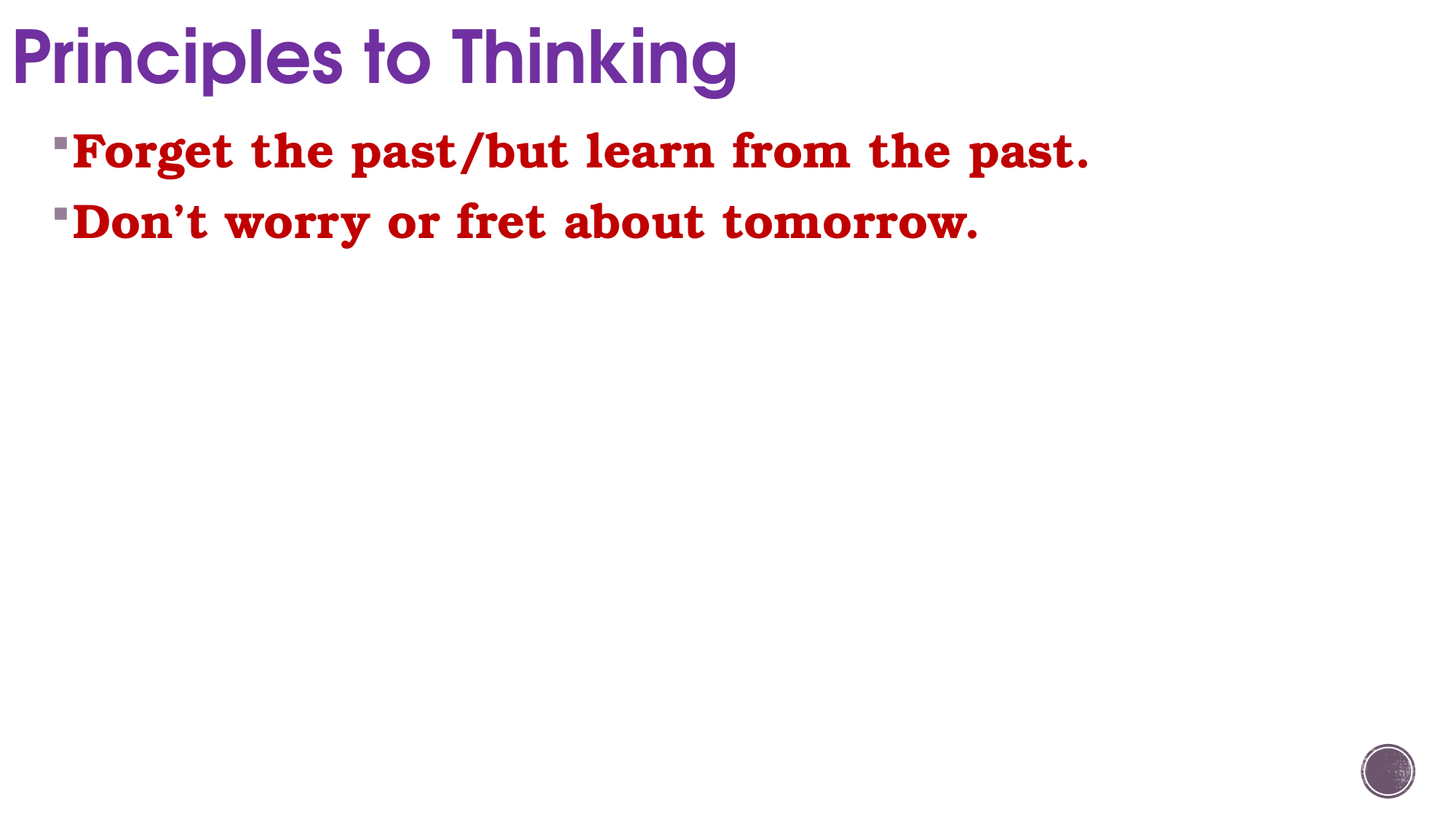

# Principles to Thinking
Forget the past/but learn from the past.
Don’t worry or fret about tomorrow.